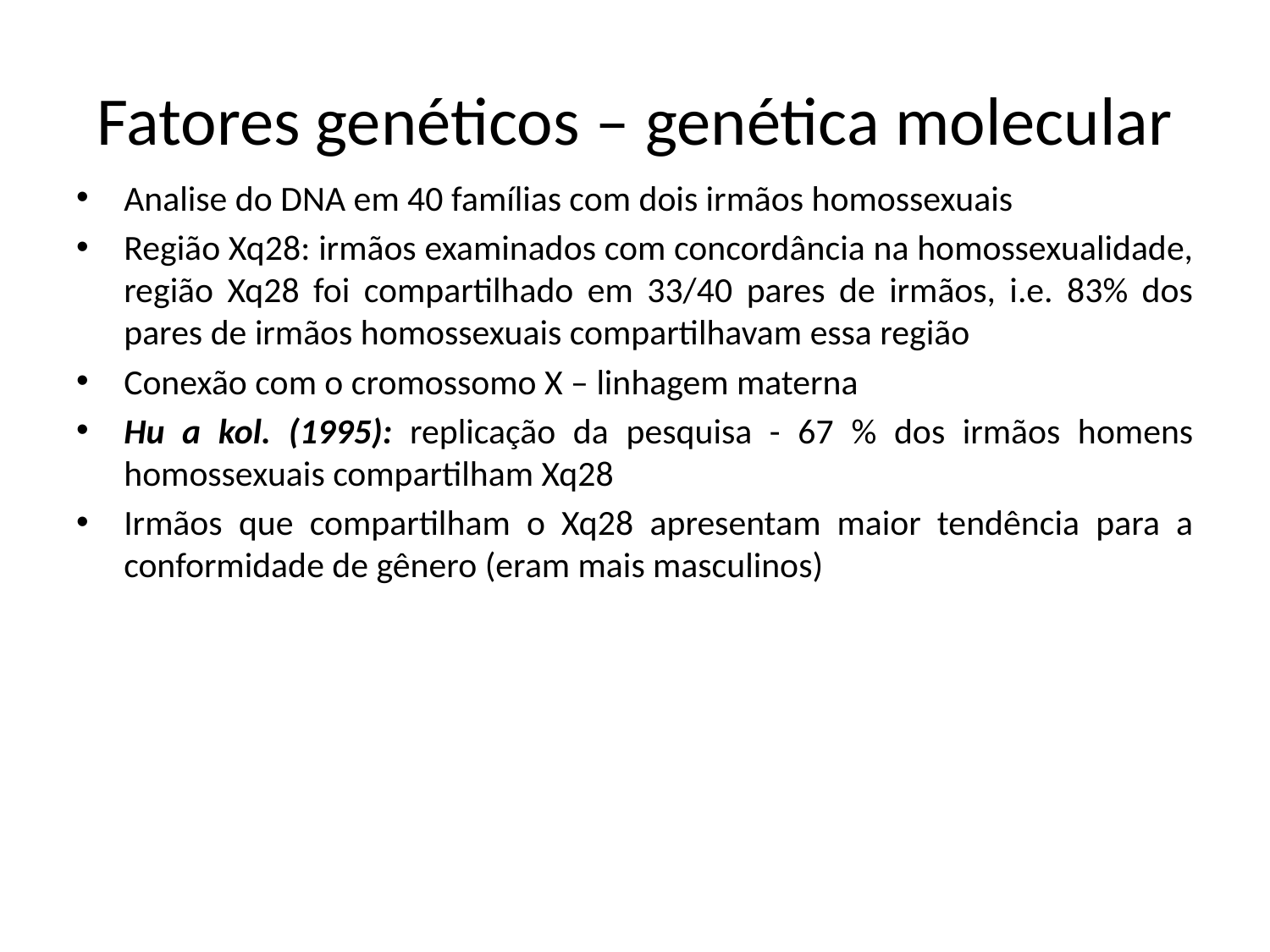

# Fatores genéticos – genética molecular
Analise do DNA em 40 famílias com dois irmãos homossexuais
Região Xq28: irmãos examinados com concordância na homossexualidade, região Xq28 foi compartilhado em 33/40 pares de irmãos, i.e. 83% dos pares de irmãos homossexuais compartilhavam essa região
Conexão com o cromossomo X – linhagem materna
Hu a kol. (1995): replicação da pesquisa - 67 % dos irmãos homens homossexuais compartilham Xq28
Irmãos que compartilham o Xq28 apresentam maior tendência para a conformidade de gênero (eram mais masculinos)